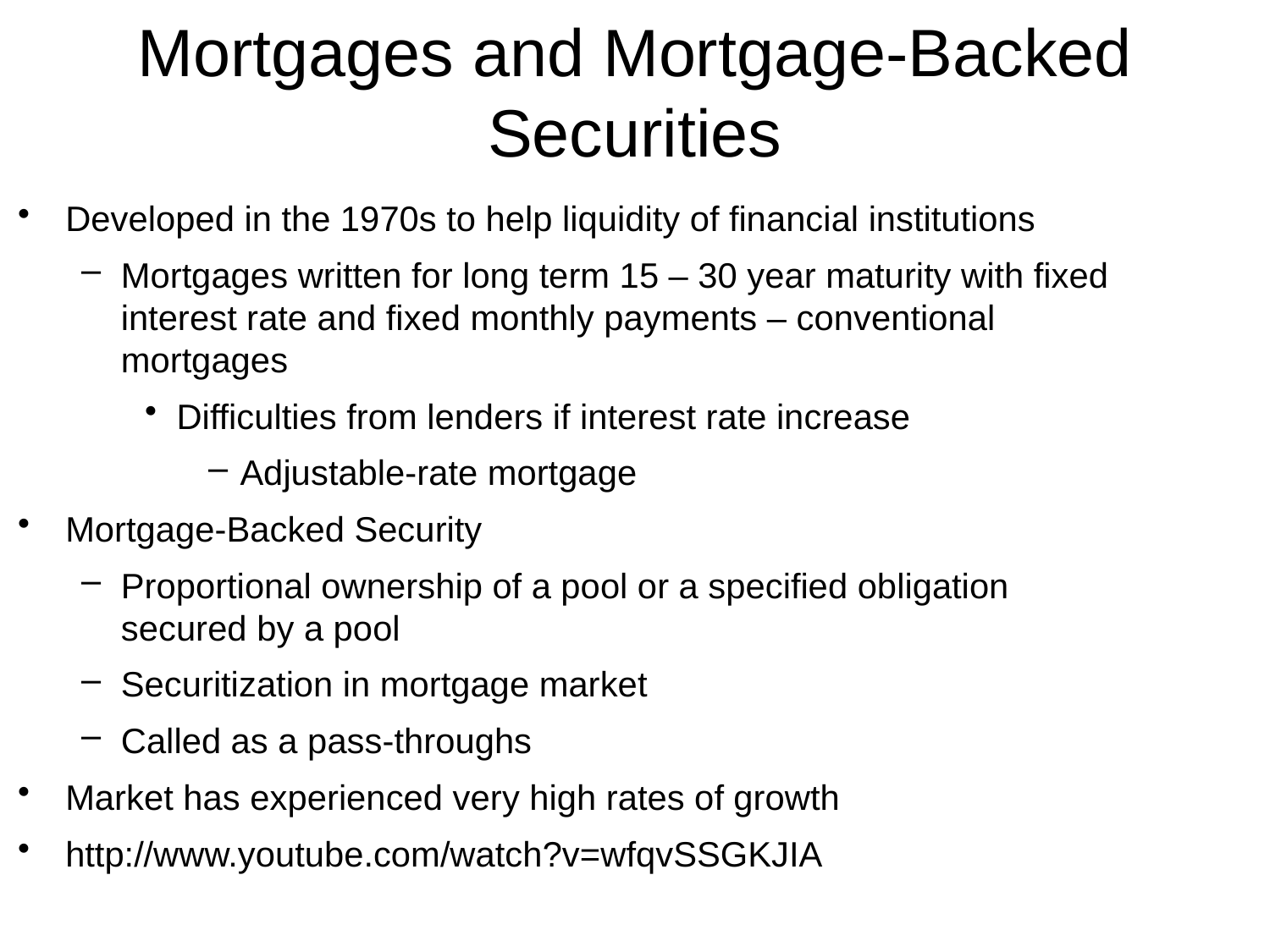

Mortgages and Mortgage-Backed Securities
Developed in the 1970s to help liquidity of financial institutions
Mortgages written for long term 15 – 30 year maturity with fixed interest rate and fixed monthly payments – conventional mortgages
Difficulties from lenders if interest rate increase
Adjustable-rate mortgage
Mortgage-Backed Security
Proportional ownership of a pool or a specified obligation secured by a pool
Securitization in mortgage market
Called as a pass-throughs
Market has experienced very high rates of growth
http://www.youtube.com/watch?v=wfqvSSGKJIA